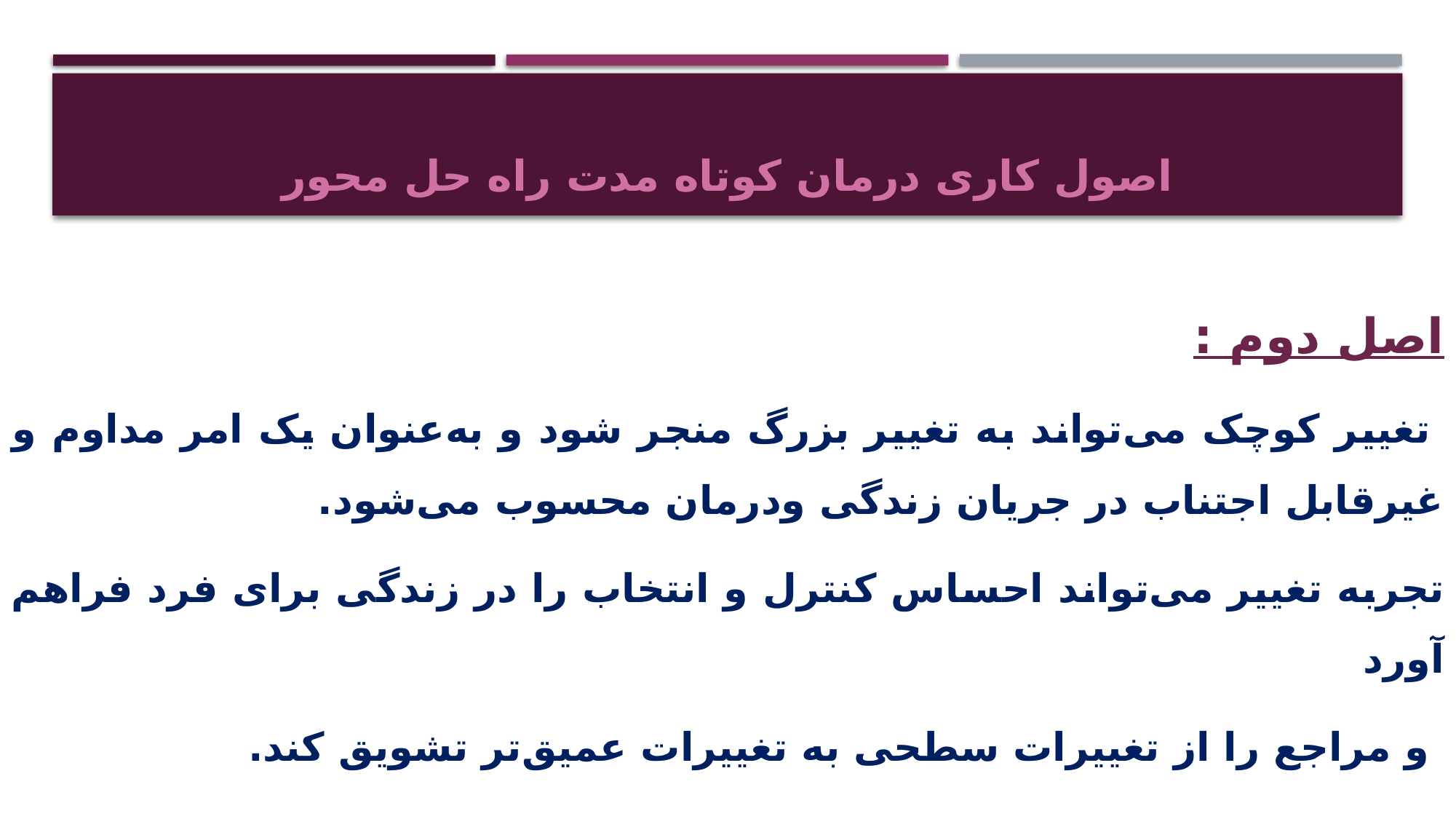

# اصول کاری درمان کوتاه مدت راه حل محور
اصل دوم :
 تغییر کوچک می‌تواند به تغییر بزرگ منجر شود و به‌عنوان یک امر مداوم و غیرقابل اجتناب در جریان زندگی ودرمان محسوب می‌شود.
تجربه تغییر می‌تواند احساس کنترل و انتخاب را در زندگی برای فرد فراهم آورد
 و مراجع را از تغییرات سطحی به تغییرات عمیق‌تر تشویق کند.